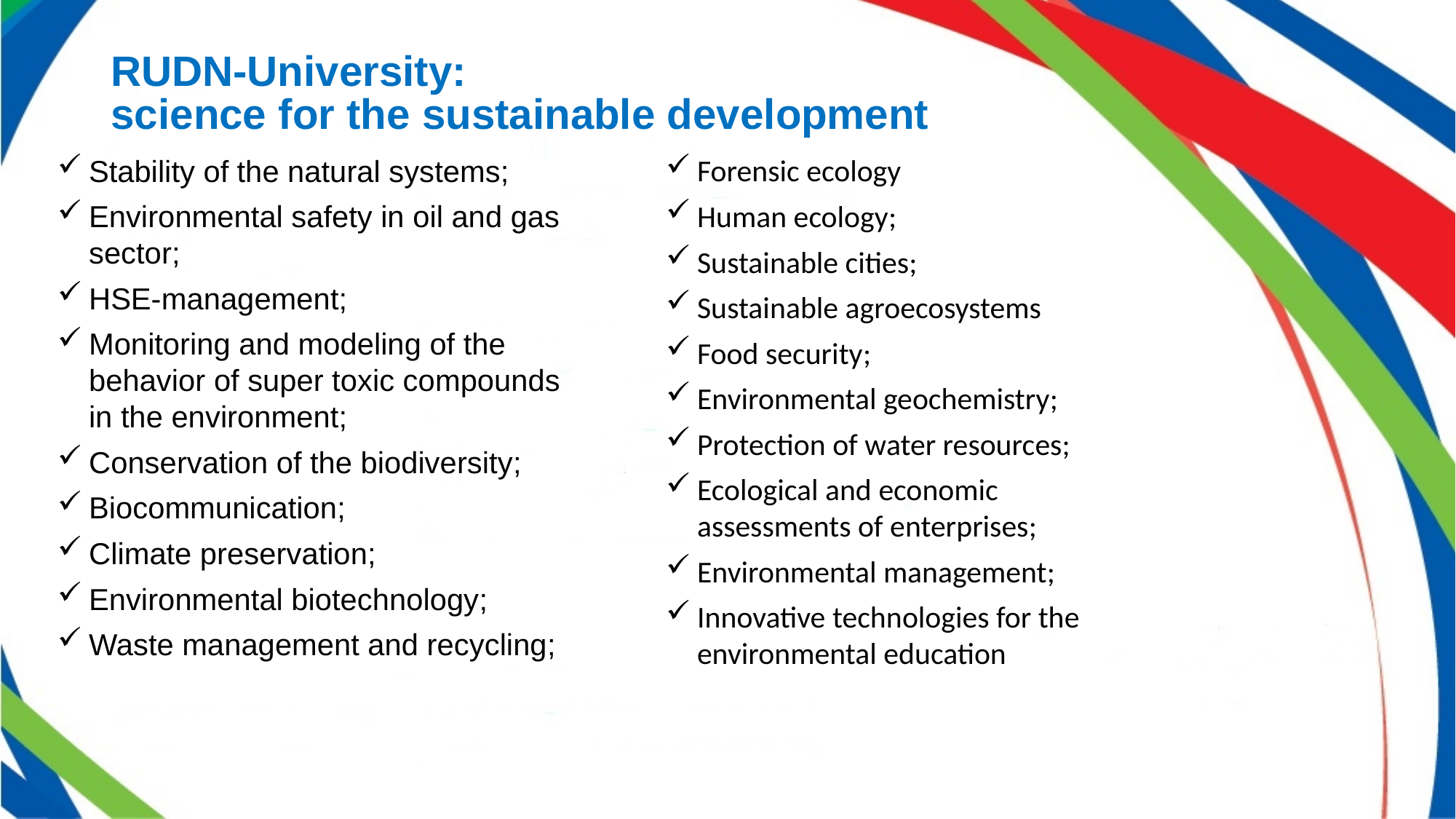

RUDN-University:
science for the sustainable development
Stability of the natural systems;
Environmental safety in oil and gas sector;
HSE-management;
Monitoring and modeling of the behavior of super toxic compounds in the environment;
Conservation of the biodiversity;
Biocommunication;
Climate preservation;
Environmental biotechnology;
Waste management and recycling;

Forensic ecology
Human ecology;
Sustainable cities;
Sustainable agroecosystems
Food security;
Environmental geochemistry;
Protection of water resources;
Ecological and economic
assessments of enterprises;
Environmental management;
Innovative technologies for the environmental education